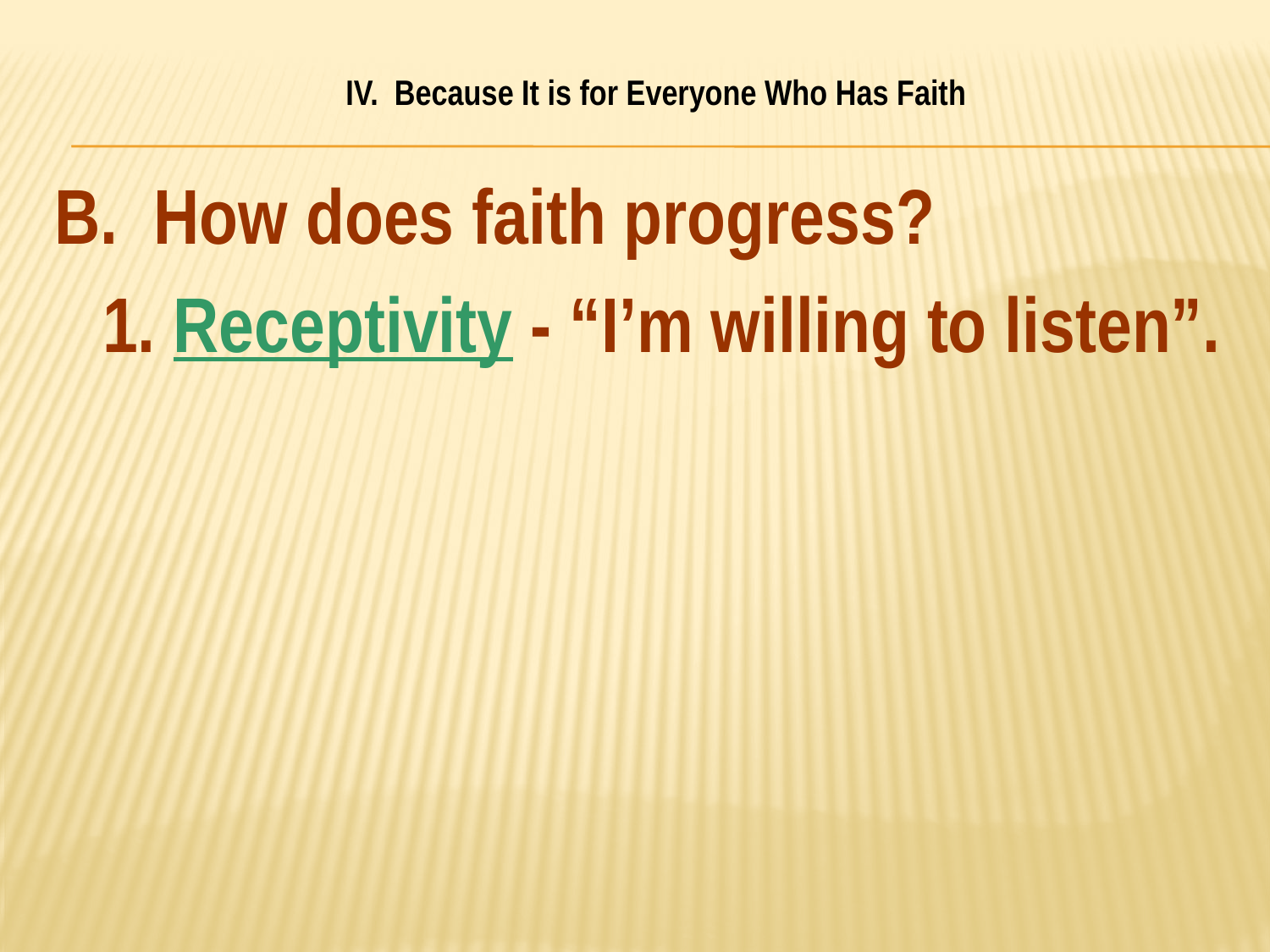

# IV.  Because It is for Everyone Who Has Faith
B.  How does faith progress?
	1. Receptivity - “I’m willing to listen”.